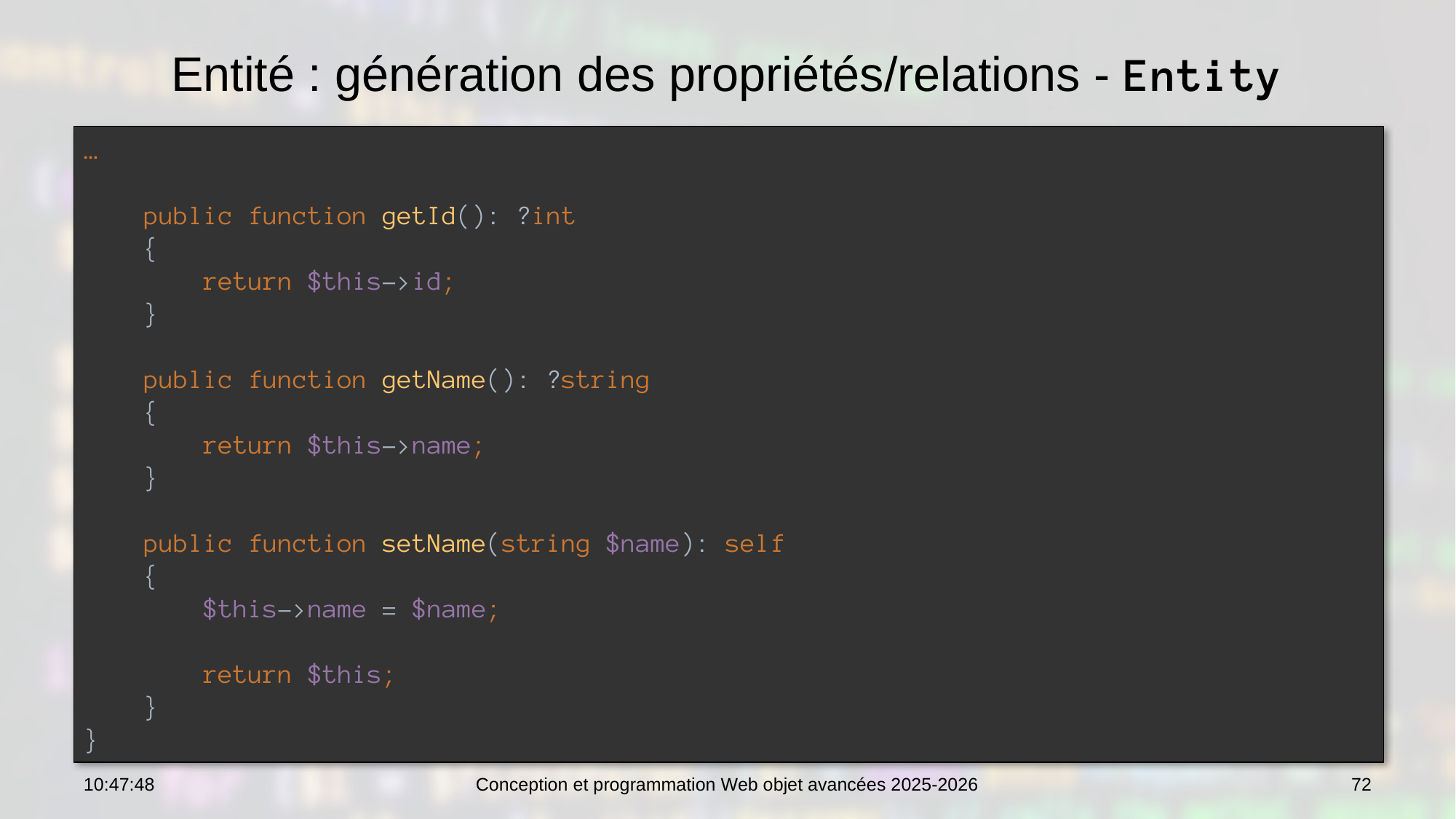

# Entité : génération des propriétés/relations - Entity
…

    public function getId(): ?int
    {
        return $this->id;
    }
    public function getName(): ?string
    {
        return $this->name;
    }
    public function setName(string $name): self
    {
        $this->name = $name;
        return $this;
    }
}
10:47:48
Conception et programmation Web objet avancées 2025-2026
72